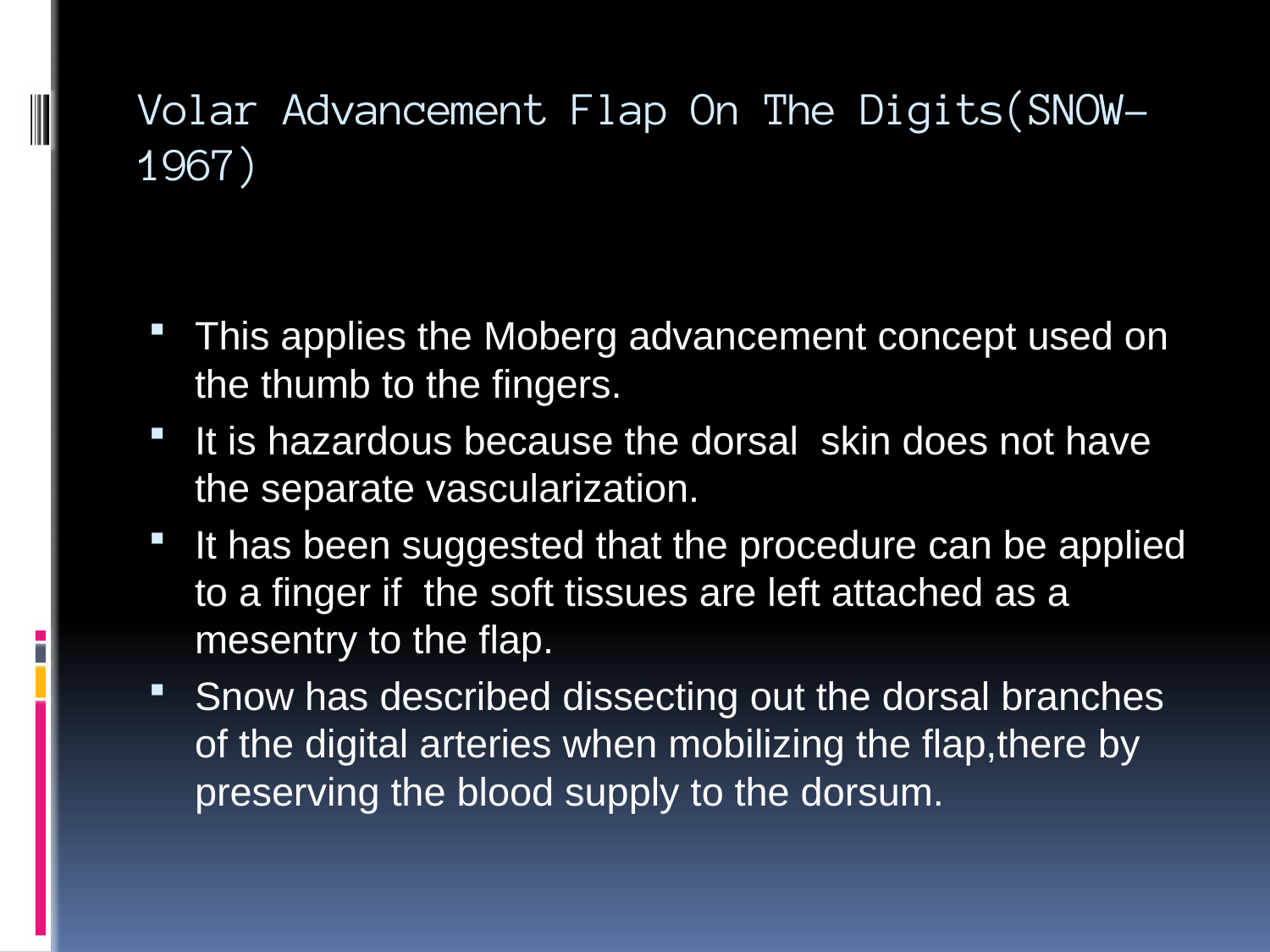

# Volar Advancement Flap On The Digits(SNOW-1967)

This applies the Moberg advancement concept used on the thumb to the fingers.
It is hazardous because the dorsal  skin does not have the separate vascularization.
It has been suggested that the procedure can be applied to a finger if  the soft tissues are left attached as a mesentry to the flap.
Snow has described dissecting out the dorsal branches of the digital arteries when mobilizing the flap,there by preserving the blood supply to the dorsum.